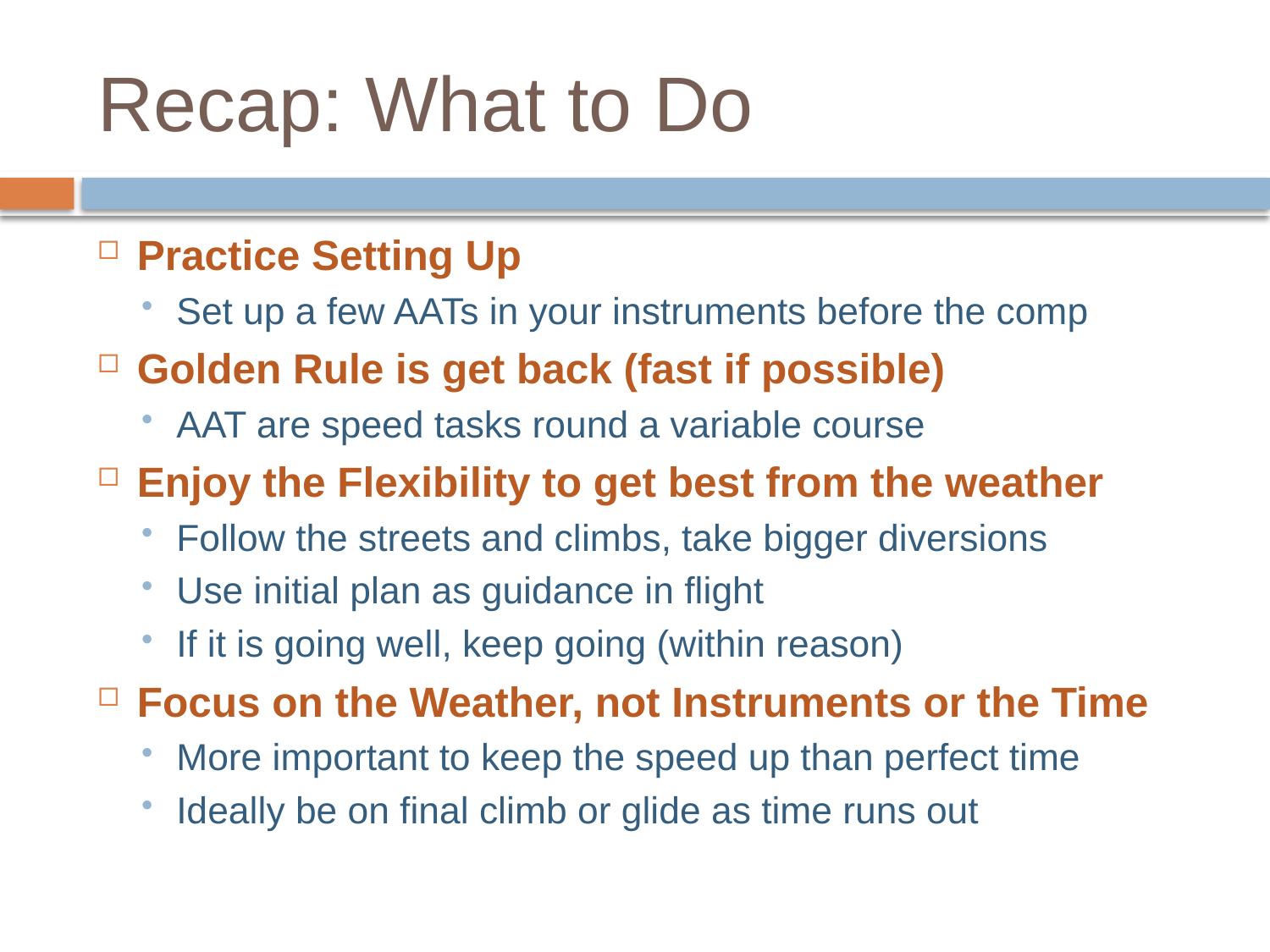

# Recap: What to Do
Practice Setting Up
Set up a few AATs in your instruments before the comp
Golden Rule is get back (fast if possible)
AAT are speed tasks round a variable course
Enjoy the Flexibility to get best from the weather
Follow the streets and climbs, take bigger diversions
Use initial plan as guidance in flight
If it is going well, keep going (within reason)
Focus on the Weather, not Instruments or the Time
More important to keep the speed up than perfect time
Ideally be on final climb or glide as time runs out